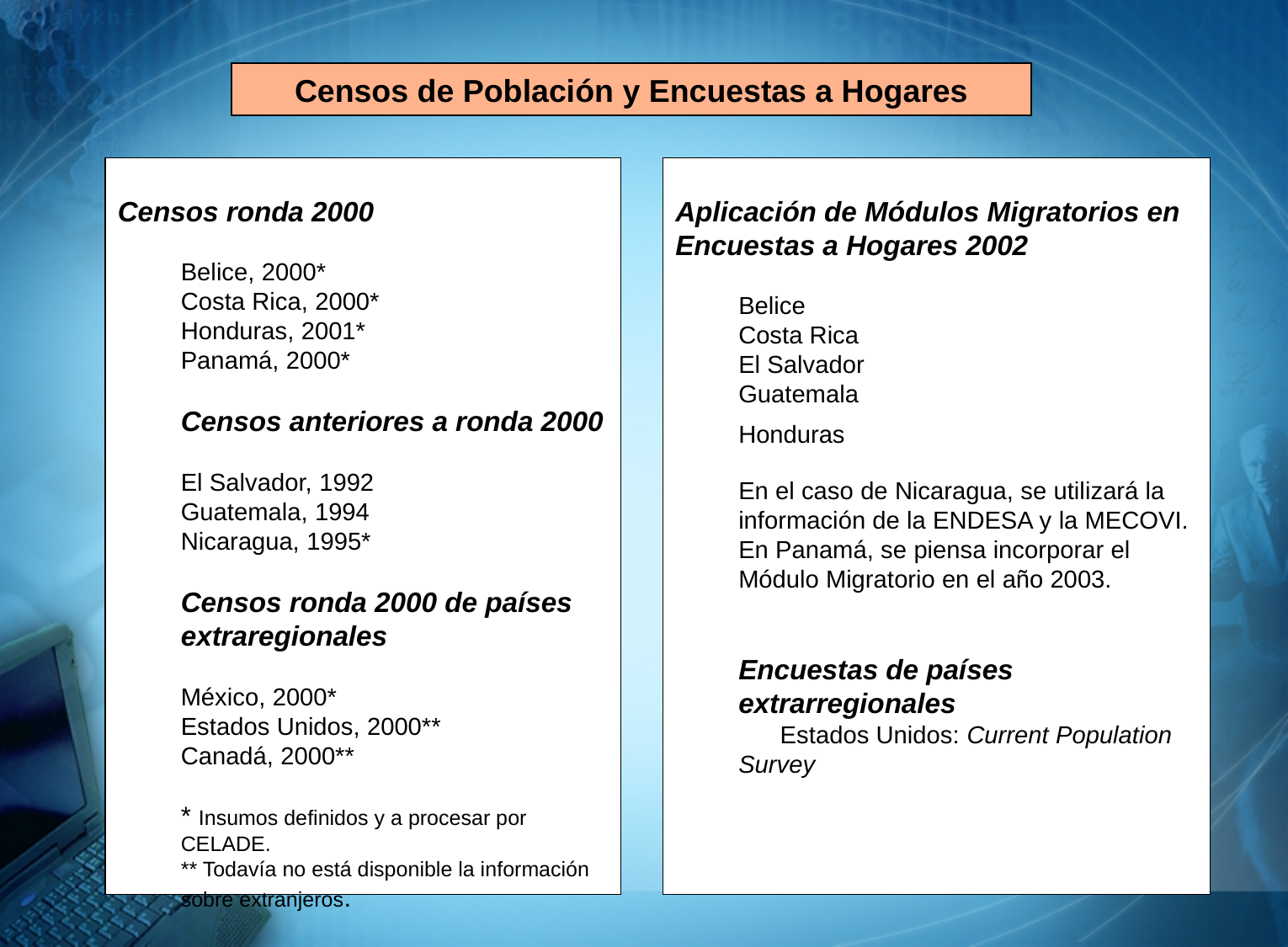

Censos de Población y Encuestas a Hogares

Censos ronda 2000

Belice, 2000*
Costa Rica, 2000*
Honduras, 2001*
Panamá, 2000*

Censos anteriores a ronda 2000

El Salvador, 1992
Guatemala, 1994
Nicaragua, 1995*

Censos ronda 2000 de países extraregionales

México, 2000*
Estados Unidos, 2000**
Canadá, 2000**

* Insumos definidos y a procesar por CELADE.
** Todavía no está disponible la información sobre extranjeros.

Aplicación de Módulos Migratorios en Encuestas a Hogares 2002

Belice
Costa Rica
El Salvador
Guatemala
Honduras

En el caso de Nicaragua, se utilizará la información de la ENDESA y la MECOVI.
En Panamá, se piensa incorporar el Módulo Migratorio en el año 2003.

Encuestas de países extrarregionales
      Estados Unidos: Current Population Survey